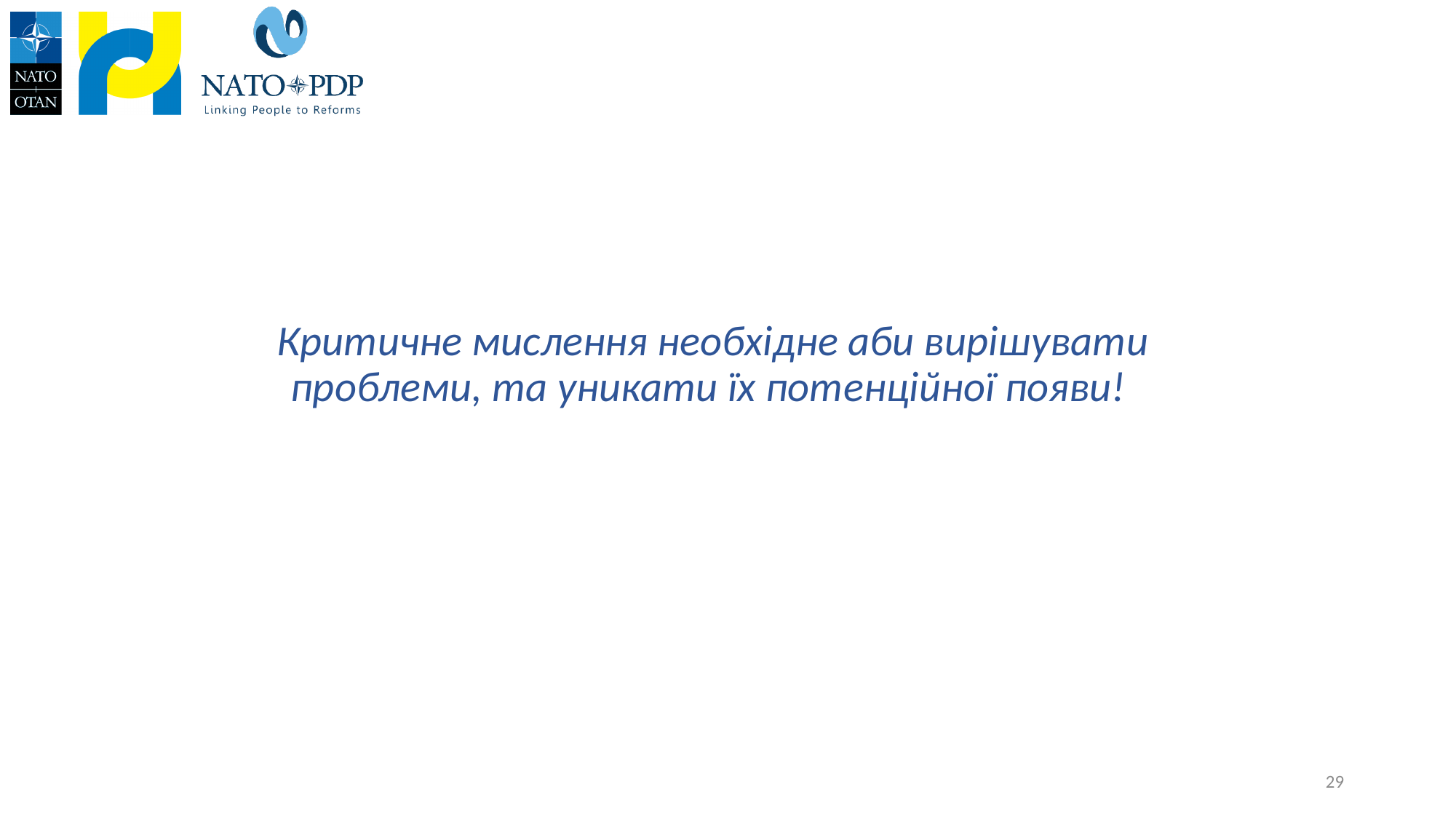

# Критичне мислення необхідне аби вирішувати проблеми, та уникати їх потенційної появи!
29